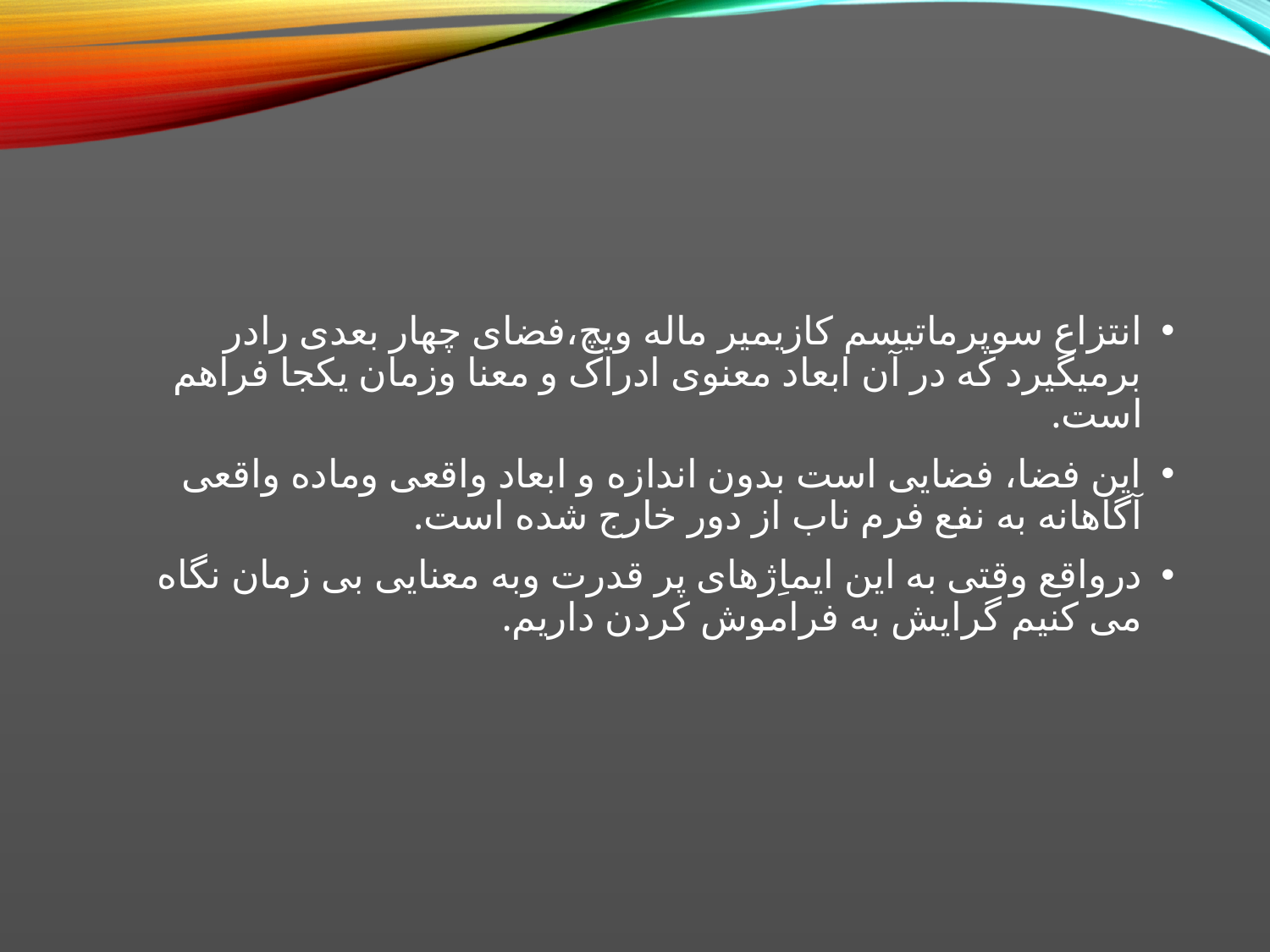

#
انتزاع سوپرماتیسم کازیمیر ماله ویچ،فضای چهار بعدی رادر برمیگیرد که در آن ابعاد معنوی ادراک و معنا وزمان یکجا فراهم است.
این فضا، فضایی است بدون اندازه و ابعاد واقعی وماده واقعی آگاهانه به نفع فرم ناب از دور خارج شده است.
درواقع وقتی به این ایماِژهای پر قدرت وبه معنایی بی زمان نگاه می کنیم گرایش به فراموش کردن داریم.